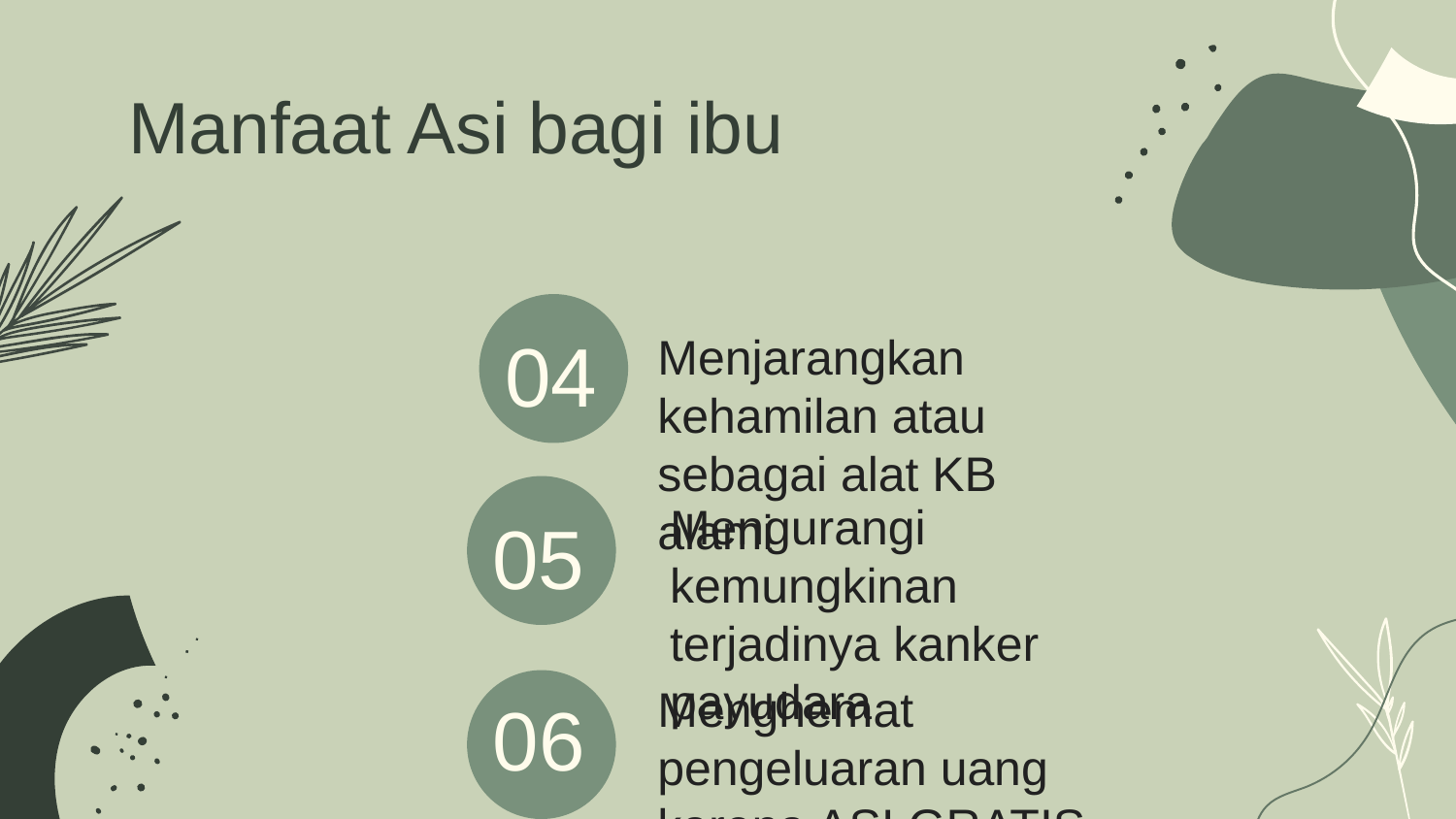

Manfaat Asi bagi ibu

Menjarangkan kehamilan atau sebagai alat KB alami
04

Mengurangi kemungkinan terjadinya kanker payudara
05
Menghemat pengeluaran uang karena ASI GRATIS

06